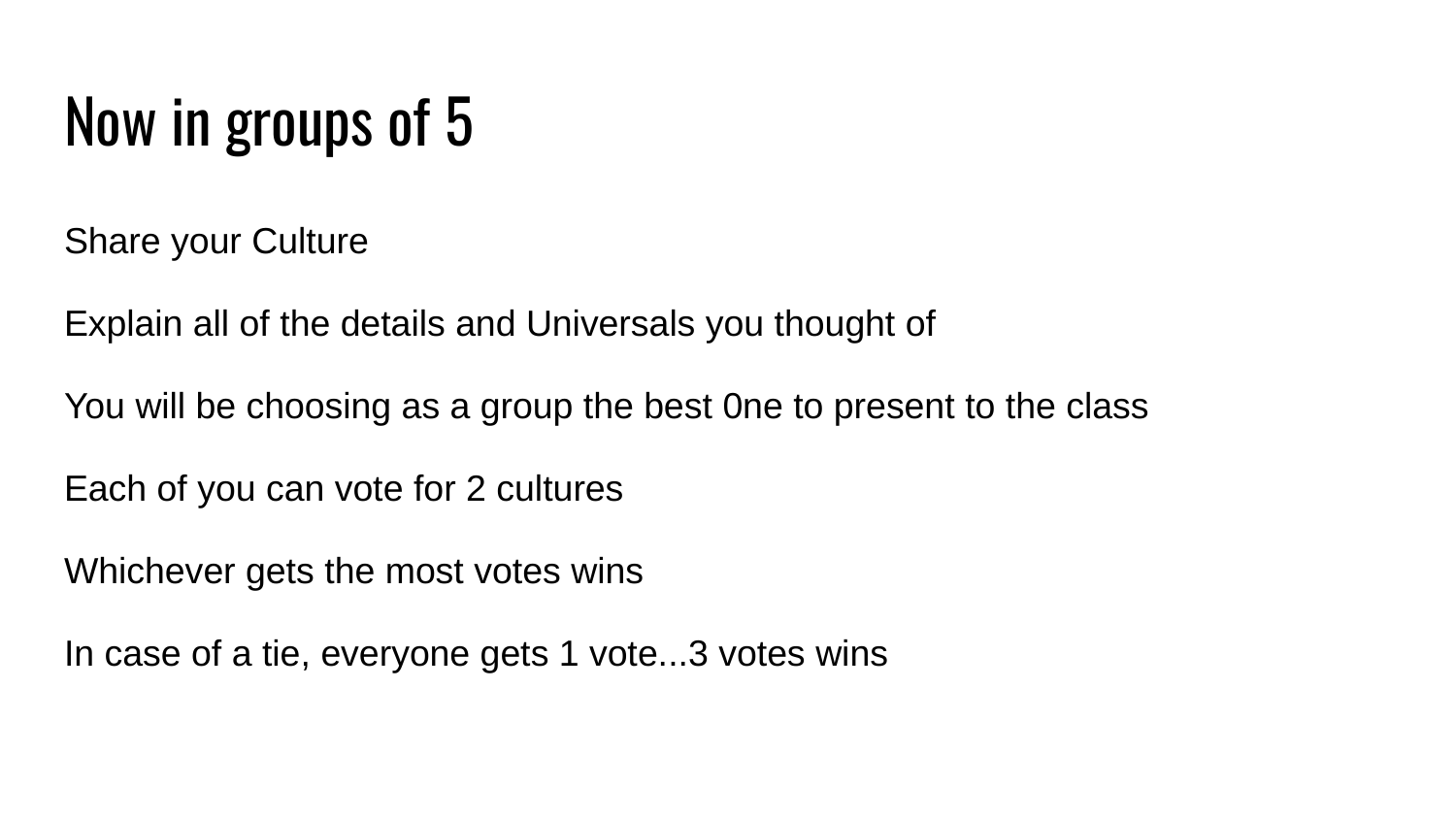

# Now in groups of 5
Share your Culture
Explain all of the details and Universals you thought of
You will be choosing as a group the best 0ne to present to the class
Each of you can vote for 2 cultures
Whichever gets the most votes wins
In case of a tie, everyone gets 1 vote...3 votes wins